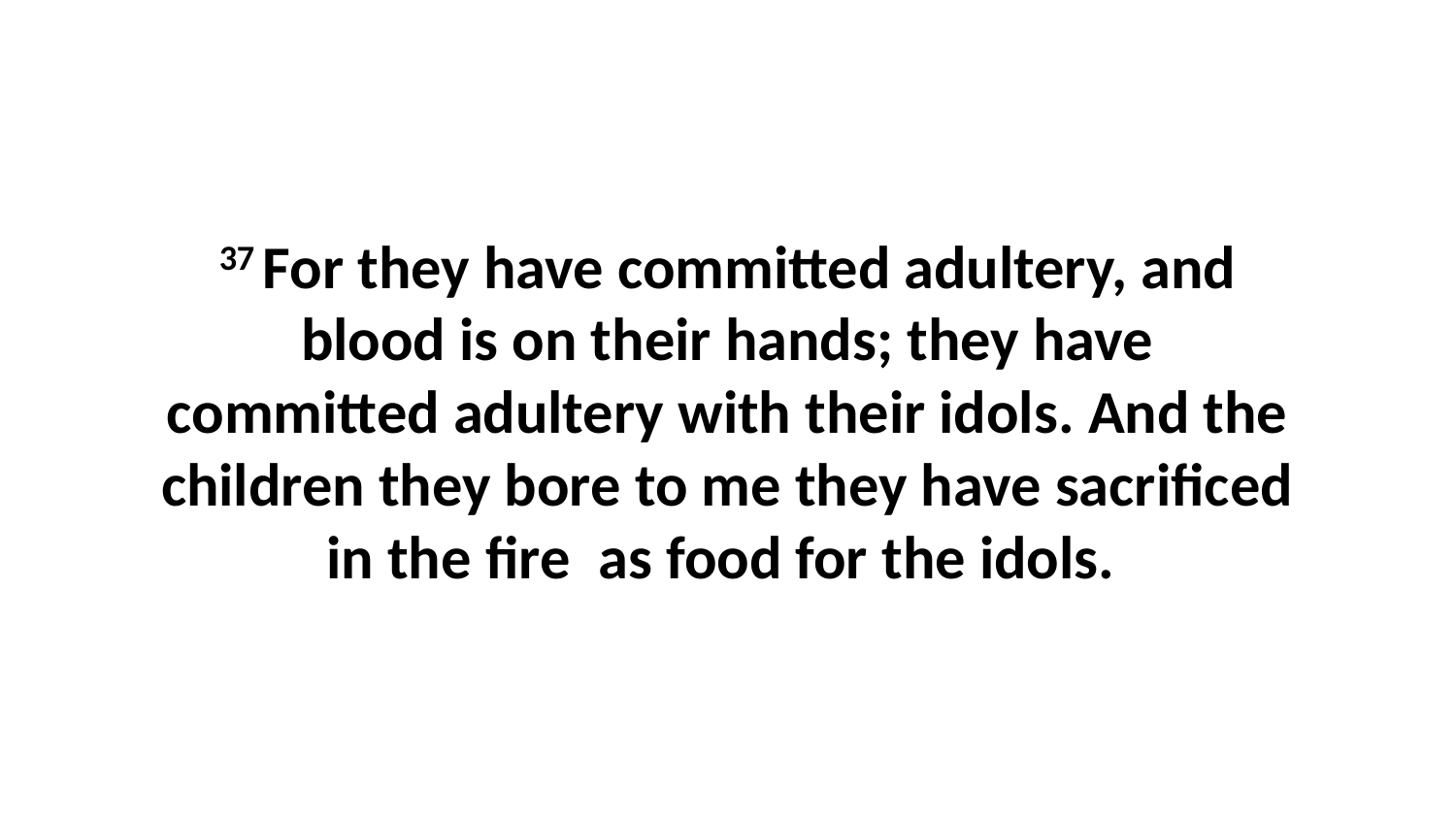

37 For they have committed adultery, and blood is on their hands; they have committed adultery with their idols. And the children they bore to me they have sacrificed in the fire  as food for the idols.